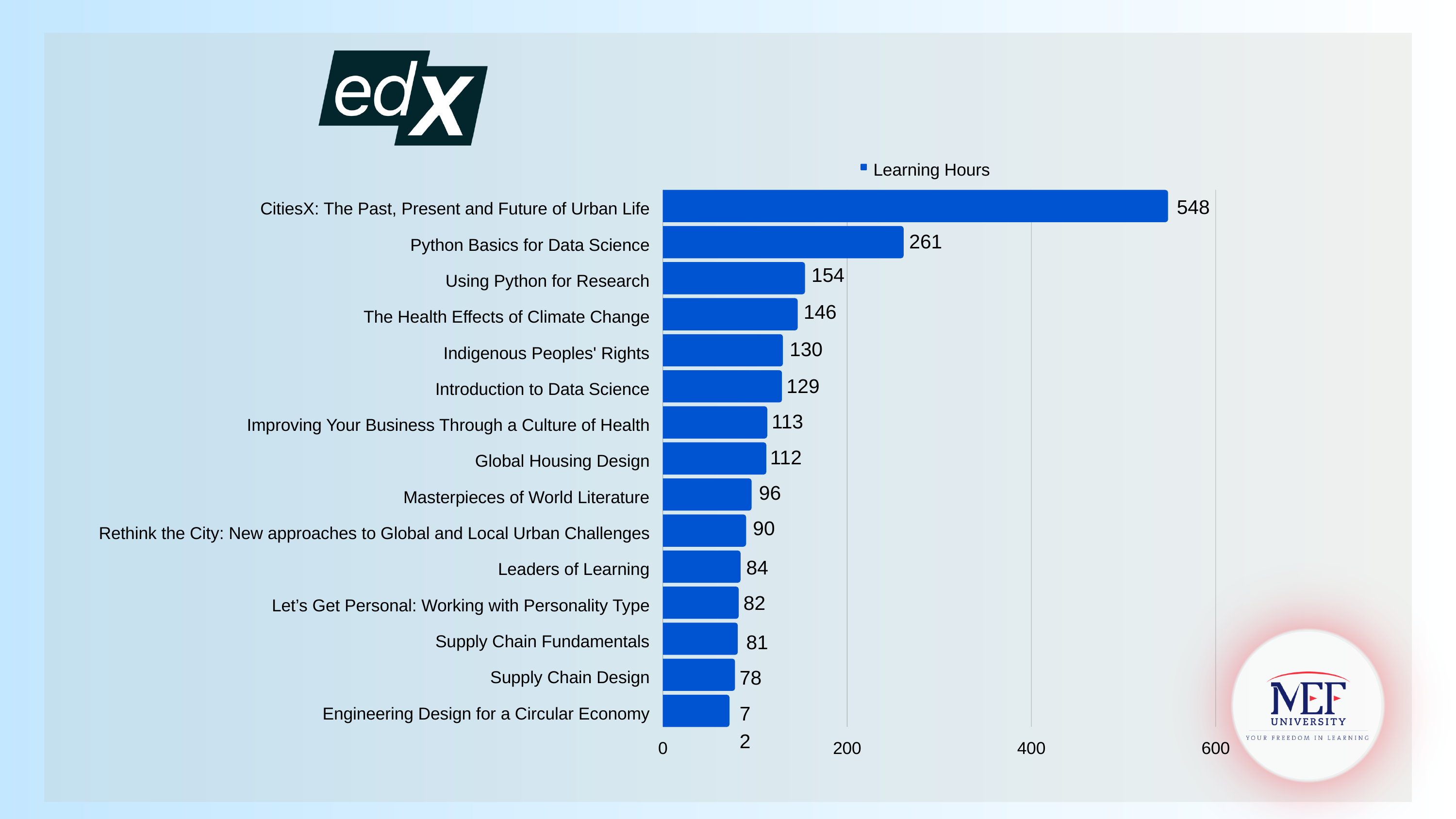

Learning Hours

CitiesX: The Past, Present and Future of Urban Life
Python Basics for Data Science
Using Python for Research
The Health Effects of Climate Change
Indigenous Peoples' Rights
Introduction to Data Science
Improving Your Business Through a Culture of Health
Global Housing Design
Masterpieces of World Literature
Rethink the City: New approaches to Global and Local Urban Challenges
Leaders of Learning
Let’s Get Personal: Working with Personality Type
Supply Chain Fundamentals
Supply Chain Design
Engineering Design for a Circular Economy
0
200
400
600
548
261
154
146
130
129
113
112
96
90
84

82
81

78

72